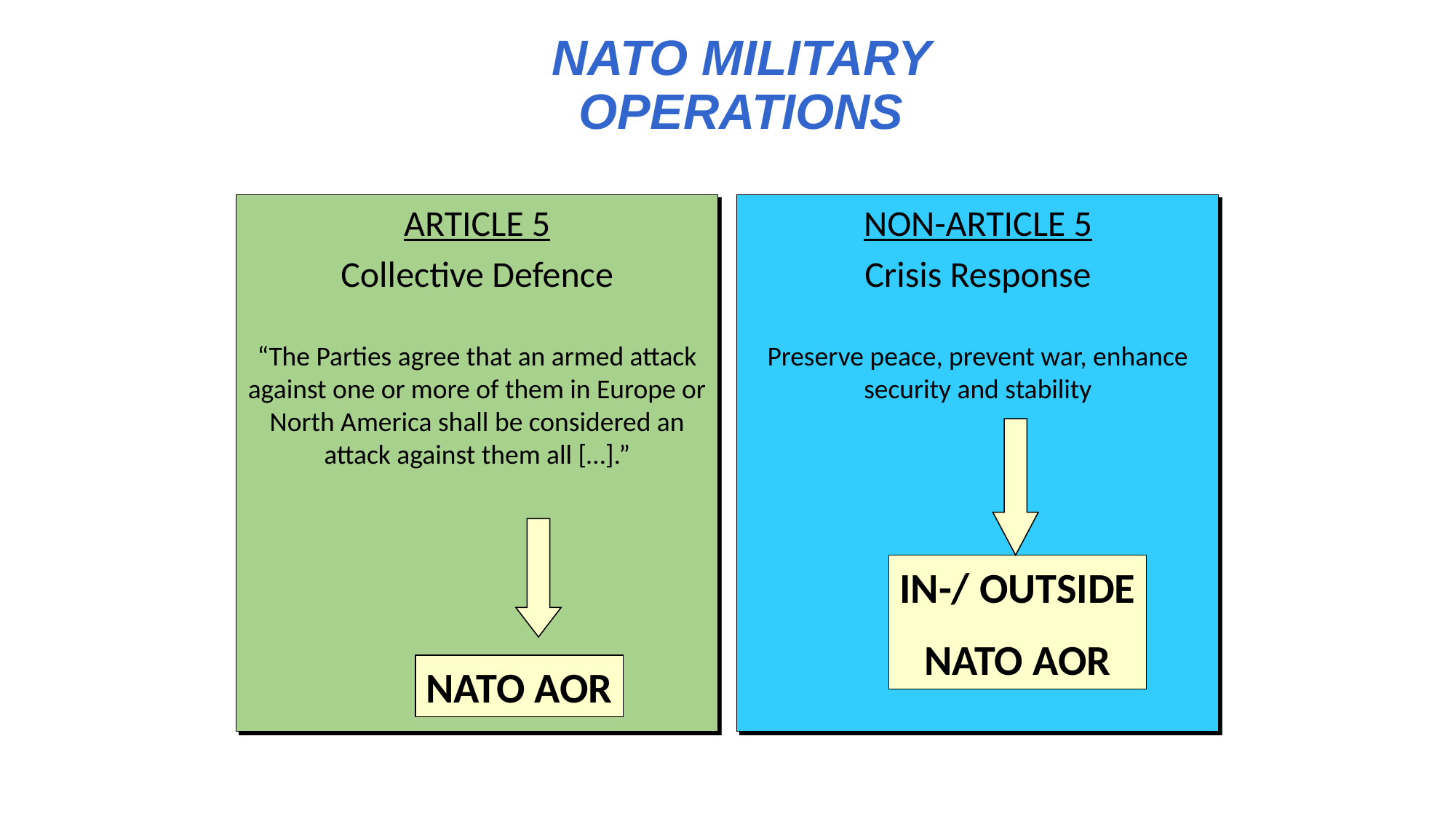

NATO MILITARY OPERATIONS
ARTICLE 5
Collective Defence

“The Parties agree that an armed attack against one or more of them in Europe or North America shall be considered an attack against them all […].”
NON-ARTICLE 5
Crisis Response

Preserve peace, prevent war, enhance security and stability

IN-/ OUTSIDE
NATO AOR

NATO AOR